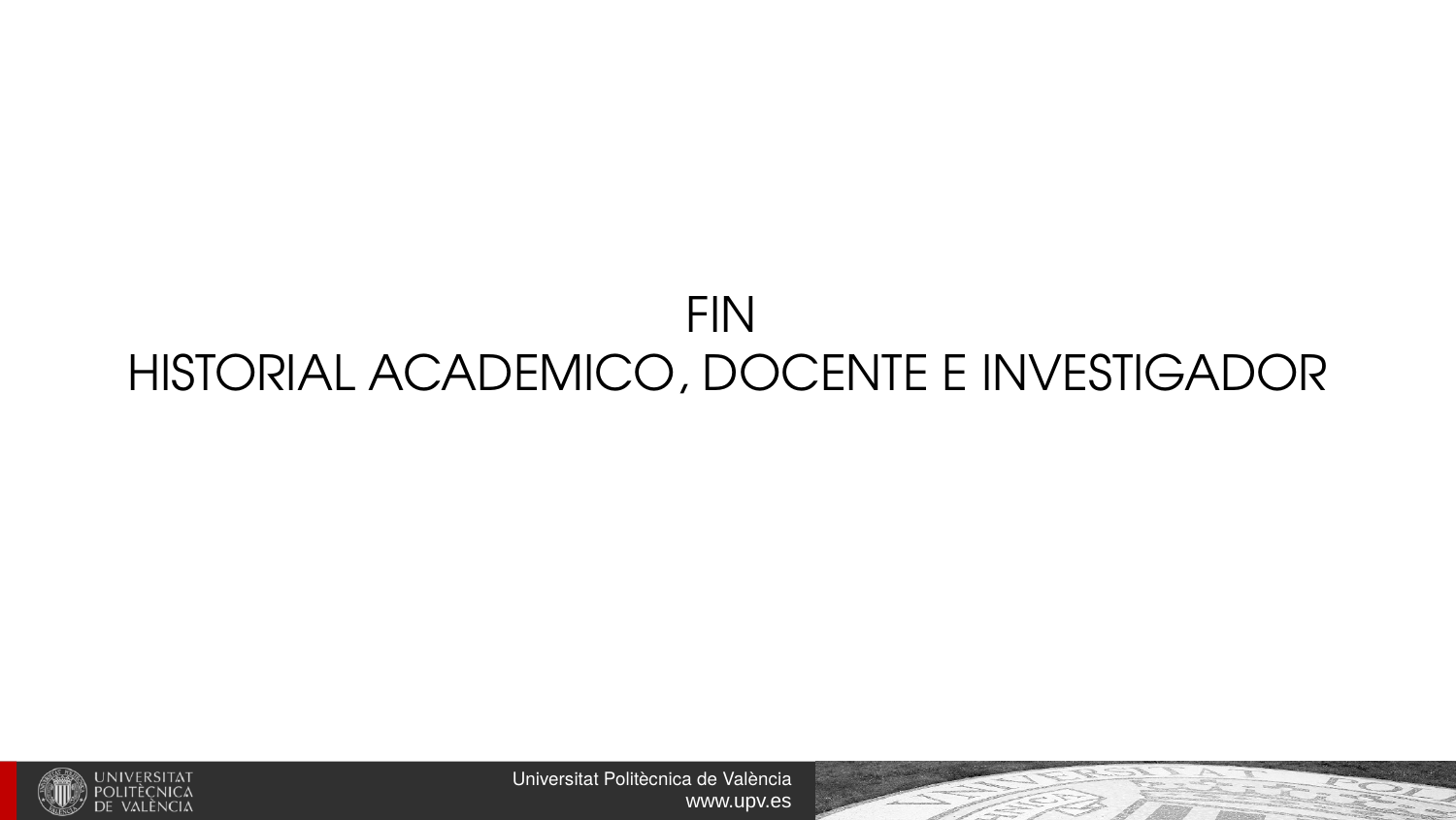

# FIN HISTORIAL ACADEMICO, DOCENTE E INVESTIGADOR